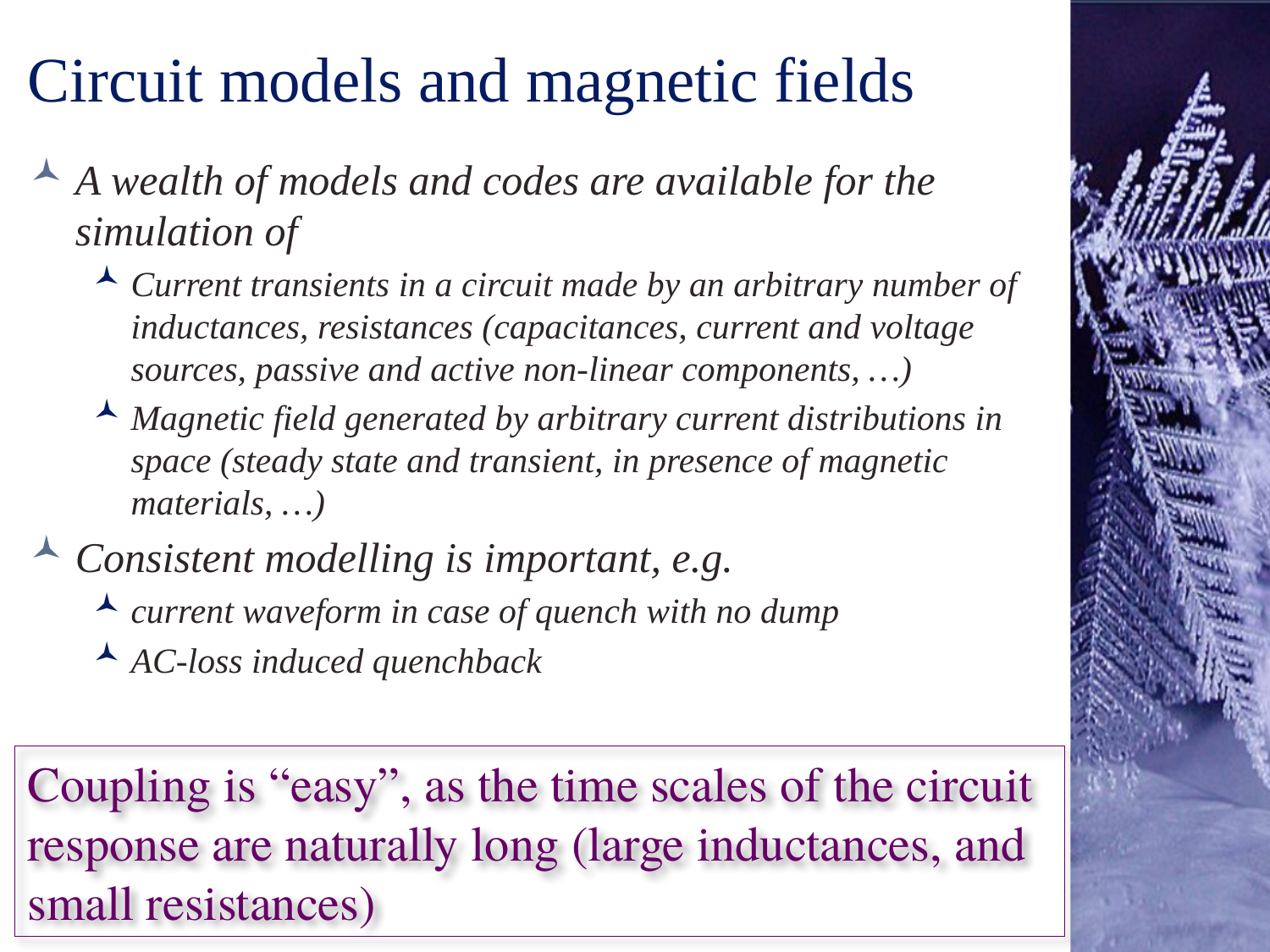

# Circuit models and magnetic fields
A wealth of models and codes are available for the simulation of
Current transients in a circuit made by an arbitrary number of inductances, resistances (capacitances, current and voltage sources, passive and active non-linear components, …)
Magnetic field generated by arbitrary current distributions in space (steady state and transient, in presence of magnetic materials, …)
Consistent modelling is important, e.g.
current waveform in case of quench with no dump
AC-loss induced quenchback
Coupling is “easy”, as the time scales of the circuit response are naturally long (large inductances, and small resistances)